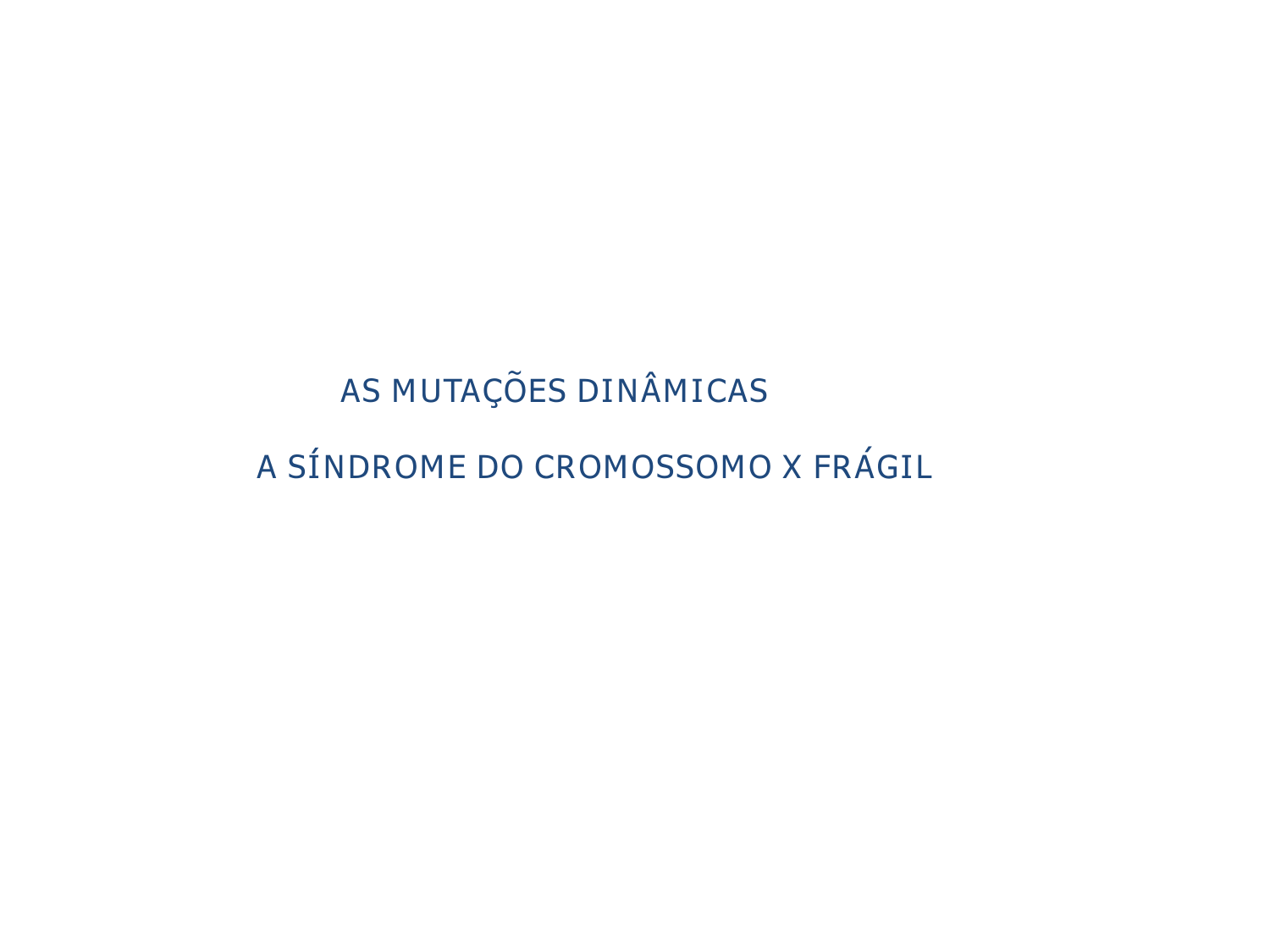

AS MUTAÇÕES DINÂMICAS

A SÍNDROME DO CROMOSSOMO X FRÁGIL